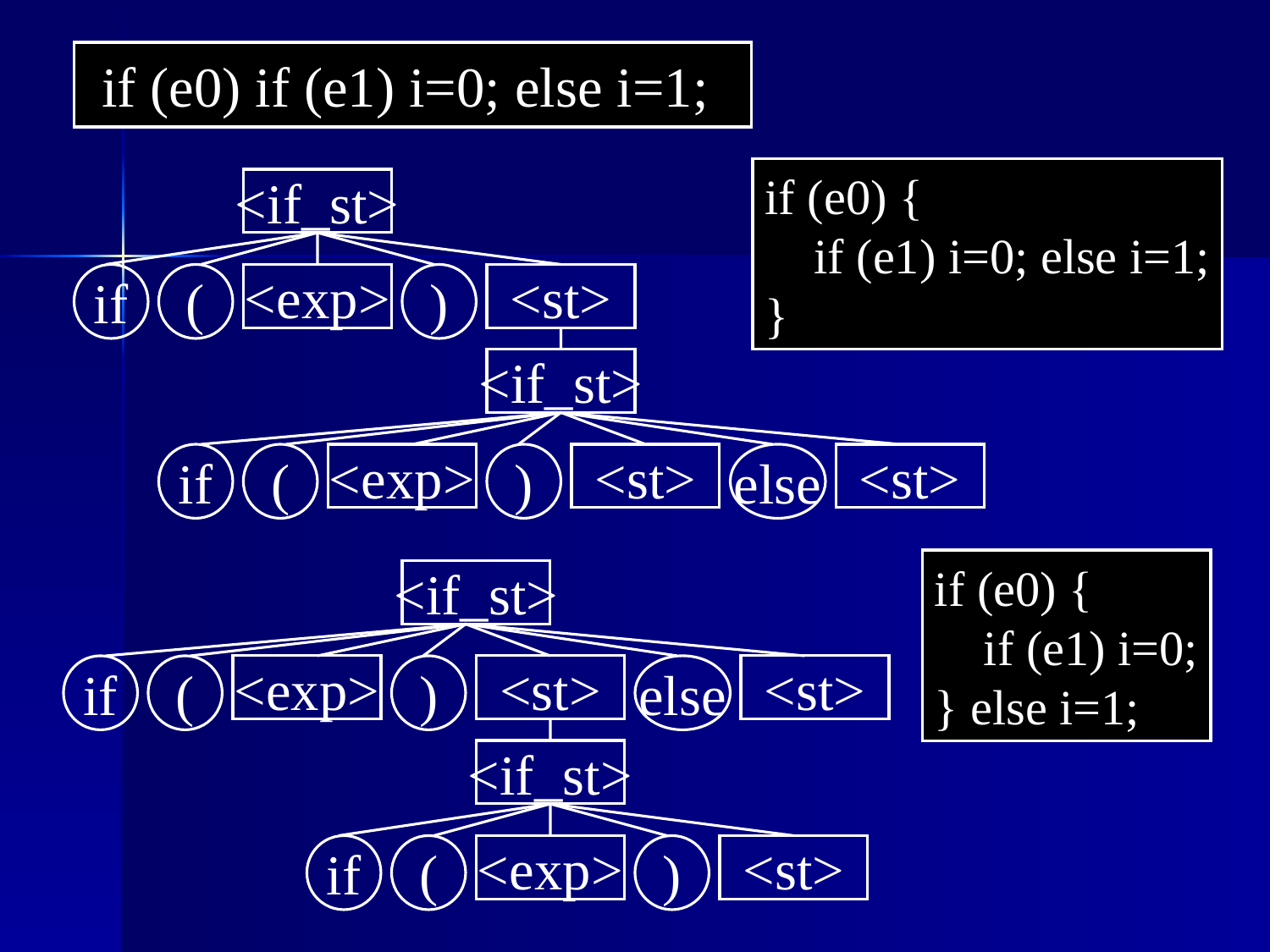

if (e0) if (e1) i=0; else i=1;
if (e0) {
    if (e1) i=0; else i=1;
}
<if_st>

if
(
<exp>
)
<st>

<if_st>

if
(
<exp>
)
<st>
else
<st>
if (e0) {
    if (e1) i=0;
} else i=1;
<if_st>

if
(
<exp>
)
<st>
else
<st>

<if_st>

if
(
<exp>
)
<st>